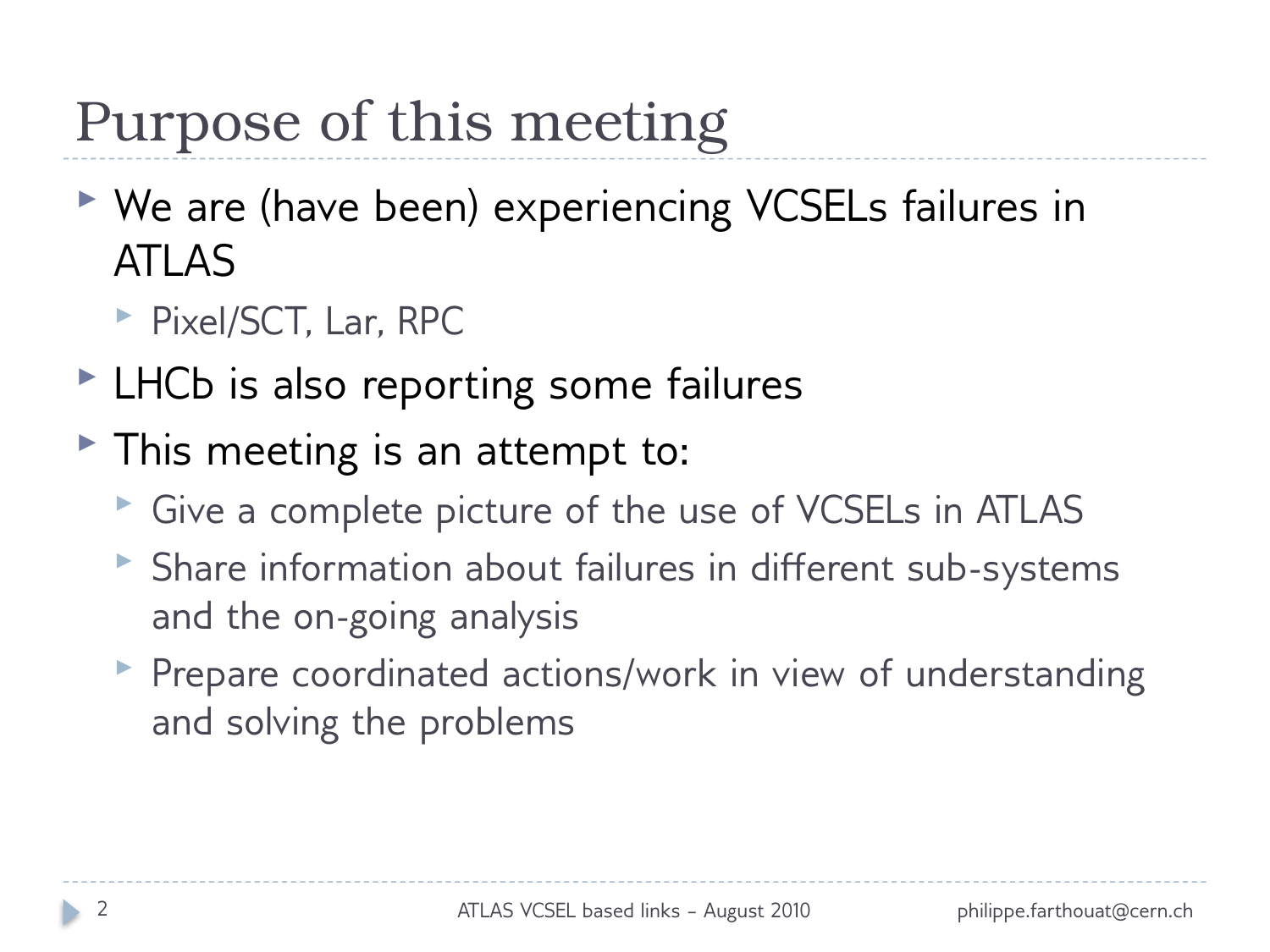

# Purpose of this meeting
We are (have been) experiencing VCSELs failures in ATLAS
Pixel/SCT, Lar, RPC
LHCb is also reporting some failures
This meeting is an attempt to:
Give a complete picture of the use of VCSELs in ATLAS
Share information about failures in different sub-systems and the on-going analysis
Prepare coordinated actions/work in view of understanding and solving the problems
2
ATLAS VCSEL based links – August 2010